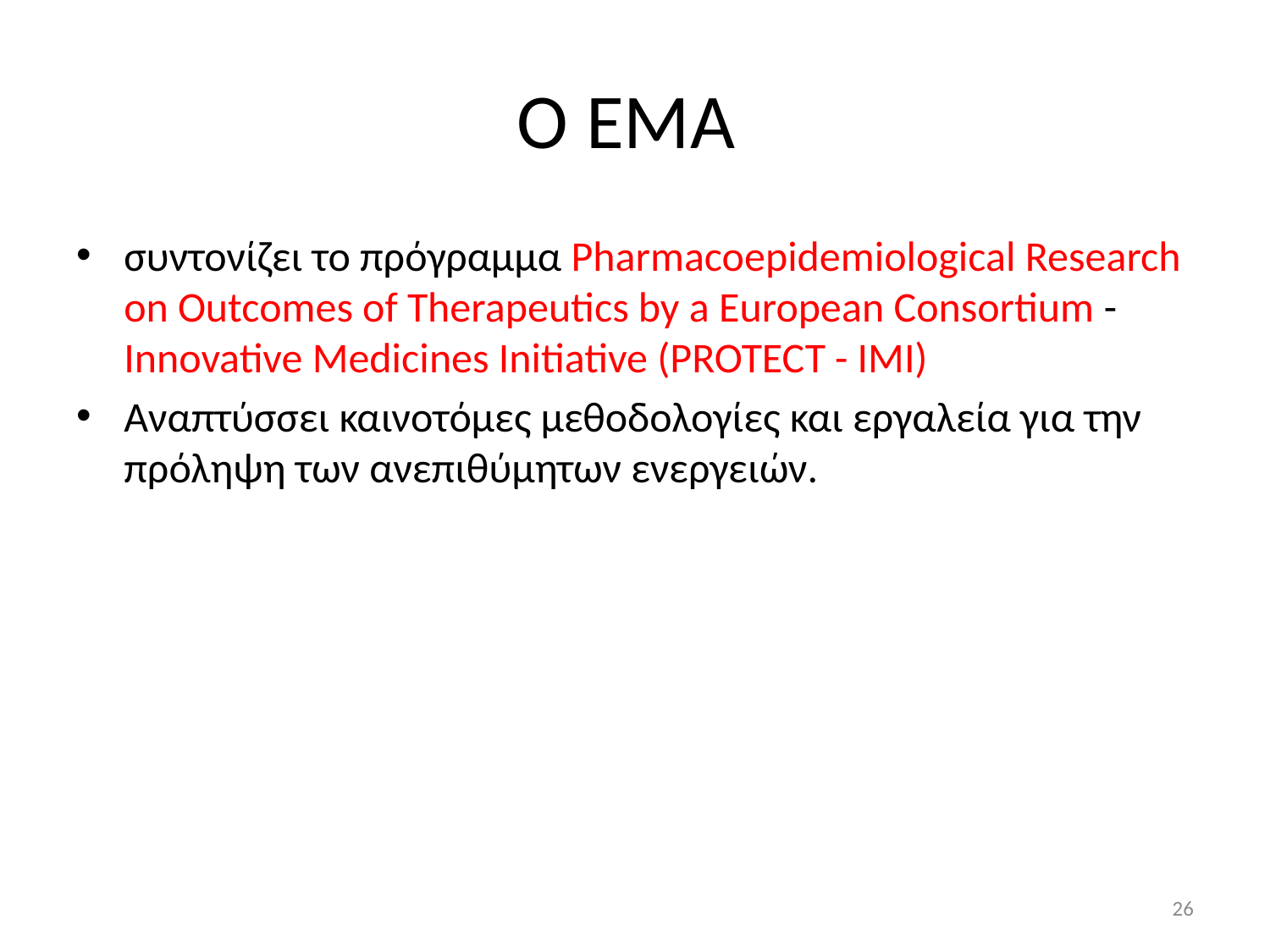

# Ο ΕΜΑ
συντονίζει το πρόγραμμα Pharmacoepidemiological Research on Outcomes of Therapeutics by a European Consortium - Innovative Medicines Initiative (PROTECT - IMI)
Αναπτύσσει καινοτόμες μεθοδολογίες και εργαλεία για την πρόληψη των ανεπιθύμητων ενεργειών.
26